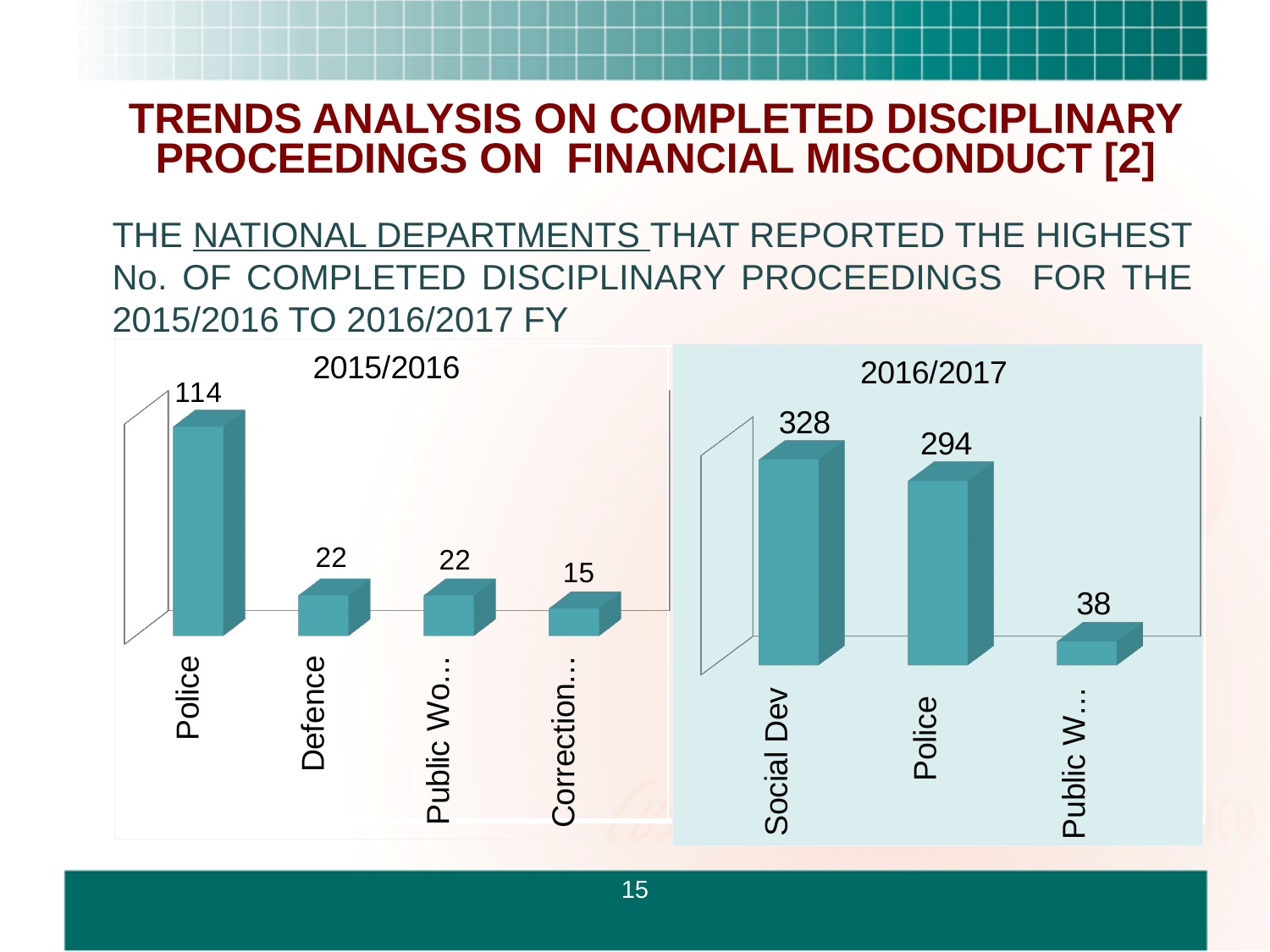

# TRENDS ANALYSIS ON COMPLETED DISCIPLINARY PROCEEDINGS ON  FINANCIAL MISCONDUCT [2]
THE NATIONAL DEPARTMENTS THAT REPORTED THE HIGHEST No. OF COMPLETED DISCIPLINARY PROCEEDINGS  FOR THE 2015/2016 TO 2016/2017 FY

[unsupported chart]

[unsupported chart]

|  |  |
| --- | --- |
15